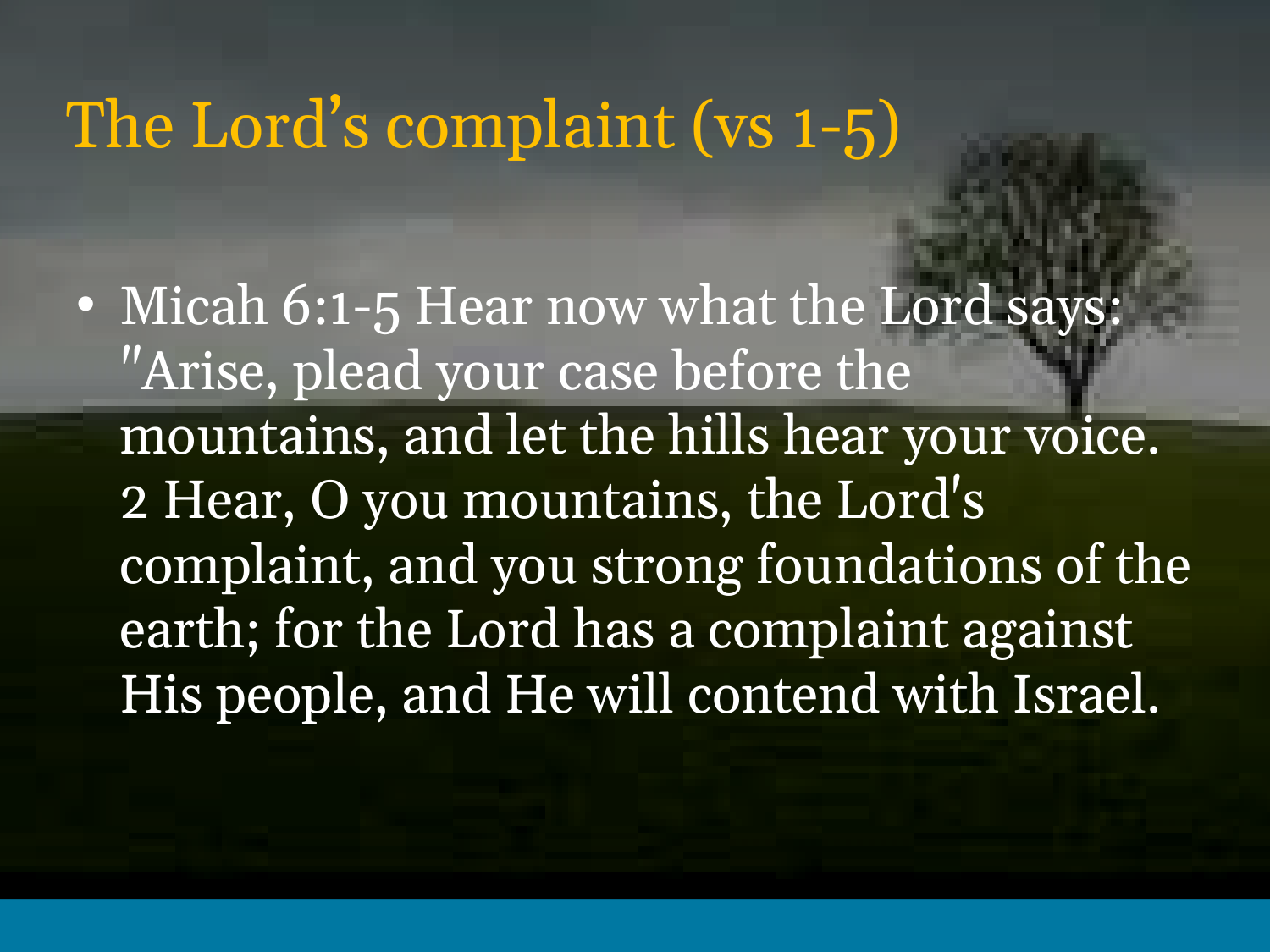

# The Lord’s complaint (vs 1-5)
Micah 6:1-5 Hear now what the Lord says: "Arise, plead your case before the mountains, and let the hills hear your voice. 2 Hear, O you mountains, the Lord's complaint, and you strong foundations of the earth; for the Lord has a complaint against His people, and He will contend with Israel.